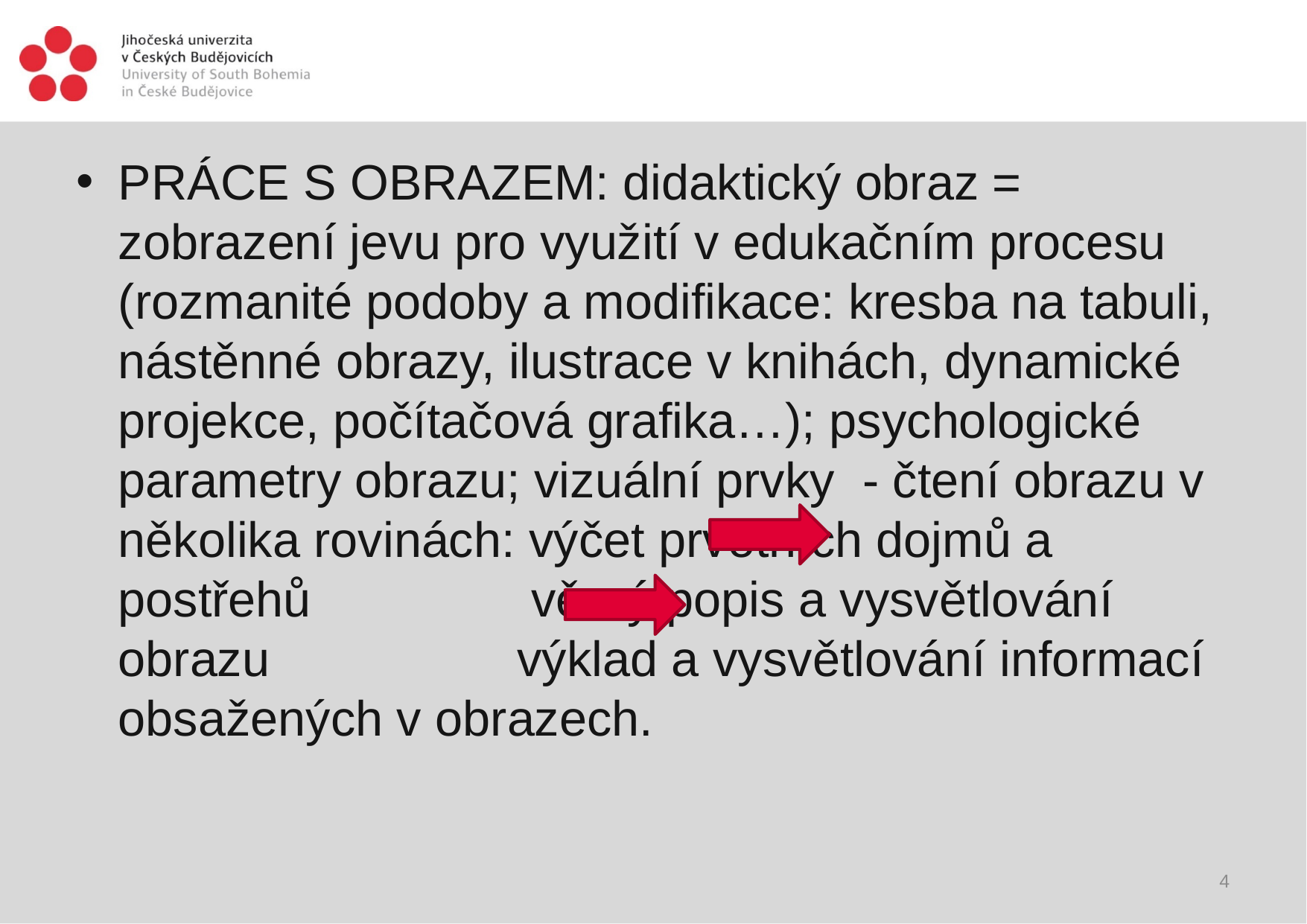

#
PRÁCE S OBRAZEM: didaktický obraz = zobrazení jevu pro využití v edukačním procesu (rozmanité podoby a modifikace: kresba na tabuli, nástěnné obrazy, ilustrace v knihách, dynamické projekce, počítačová grafika…); psychologické parametry obrazu; vizuální prvky  - čtení obrazu v několika rovinách: výčet prvotních dojmů a postřehů                věrný popis a vysvětlování obrazu                  výklad a vysvětlování informací obsažených v obrazech.

4